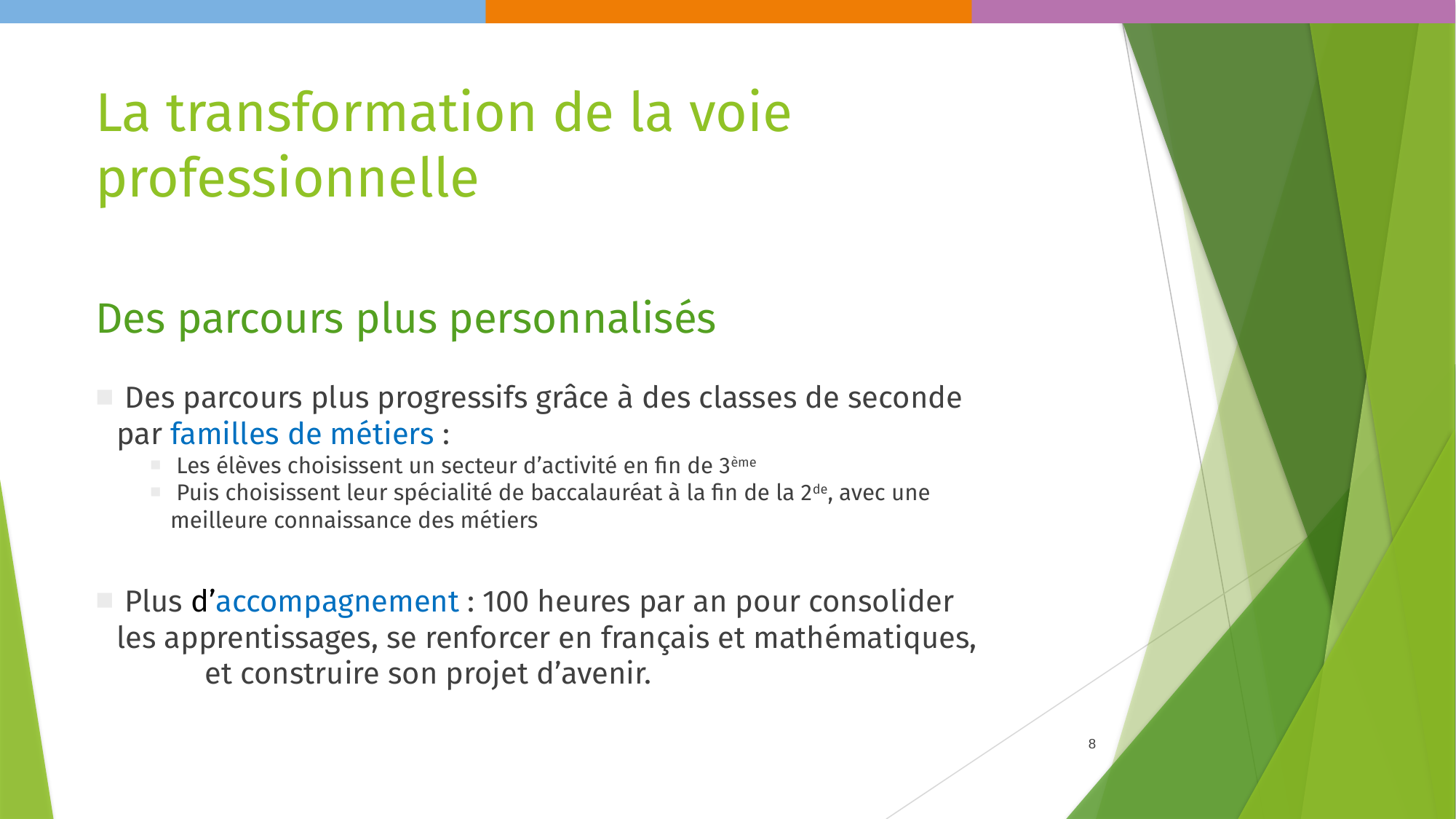

# La transformation de la voie professionnelle
Des parcours plus personnalisés

 Des parcours plus progressifs grâce à des classes de seconde      par familles de métiers :
 Les élèves choisissent un secteur d’activité en fin de 3ème
 Puis choisissent leur spécialité de baccalauréat à la fin de la 2de, avec une meilleure connaissance des métiers

 Plus d’accompagnement : 100 heures par an pour consolider        les apprentissages, se renforcer en français et mathématiques,                 et construire son projet d’avenir.
8